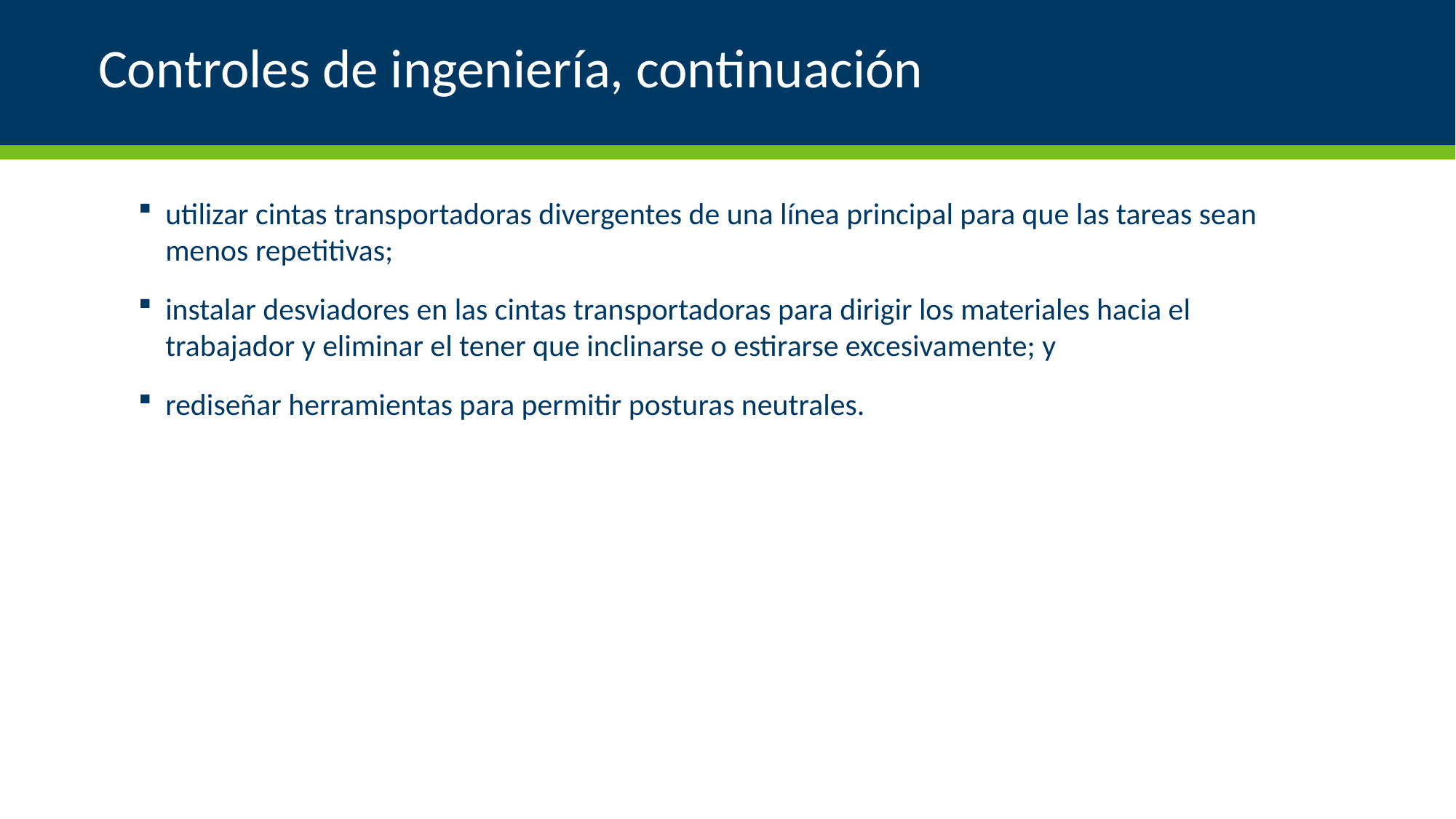

# Controles de ingeniería, continuación
utilizar cintas transportadoras divergentes de una línea principal para que las tareas sean menos repetitivas;
instalar desviadores en las cintas transportadoras para dirigir los materiales hacia el trabajador y eliminar el tener que inclinarse o estirarse excesivamente; y
rediseñar herramientas para permitir posturas neutrales.